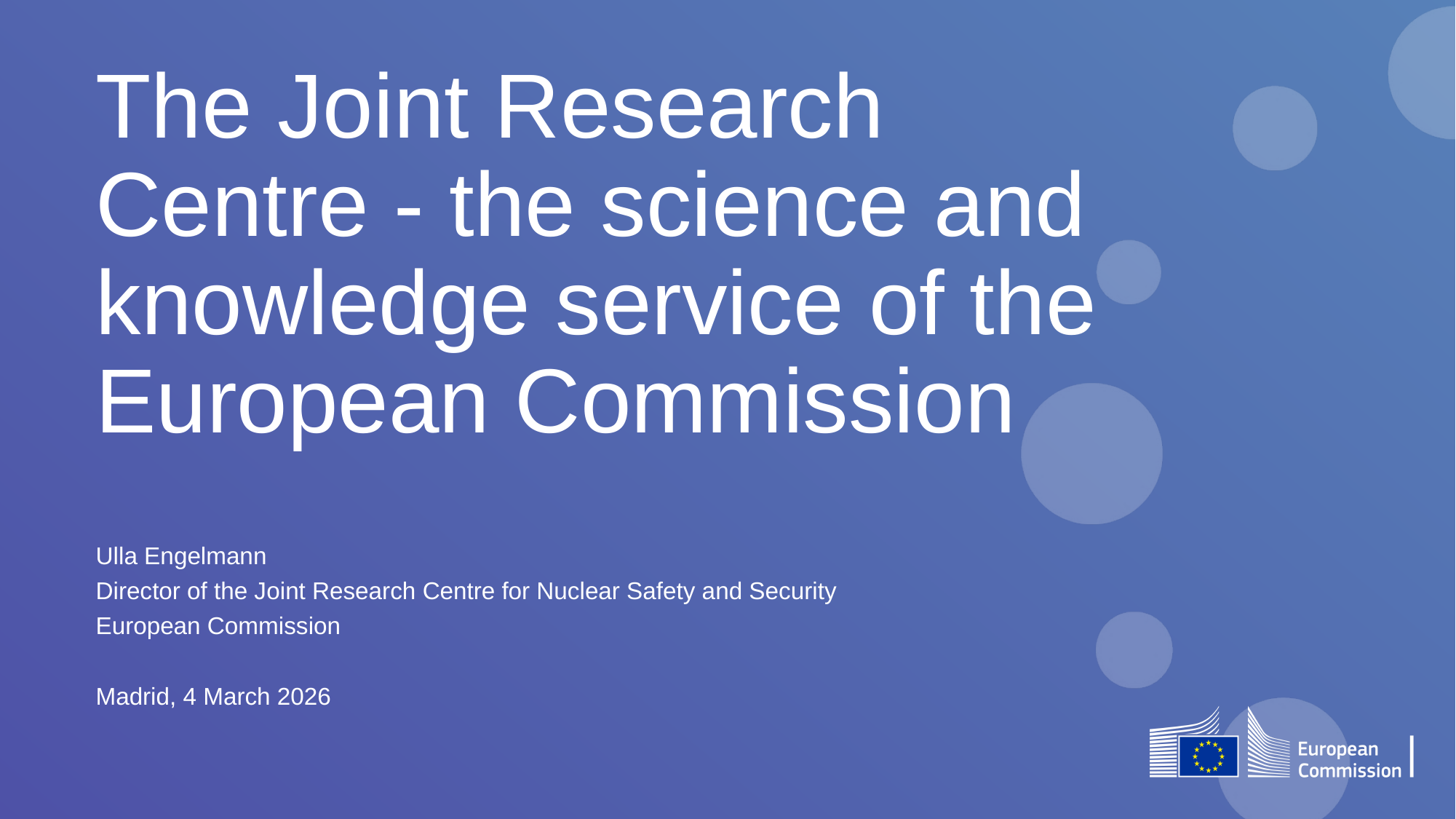

# The Joint Research Centre - the science and knowledge service of the European Commission
Ulla Engelmann
Director of the Joint Research Centre for Nuclear Safety and Security
European Commission

Madrid, 4 March 2026